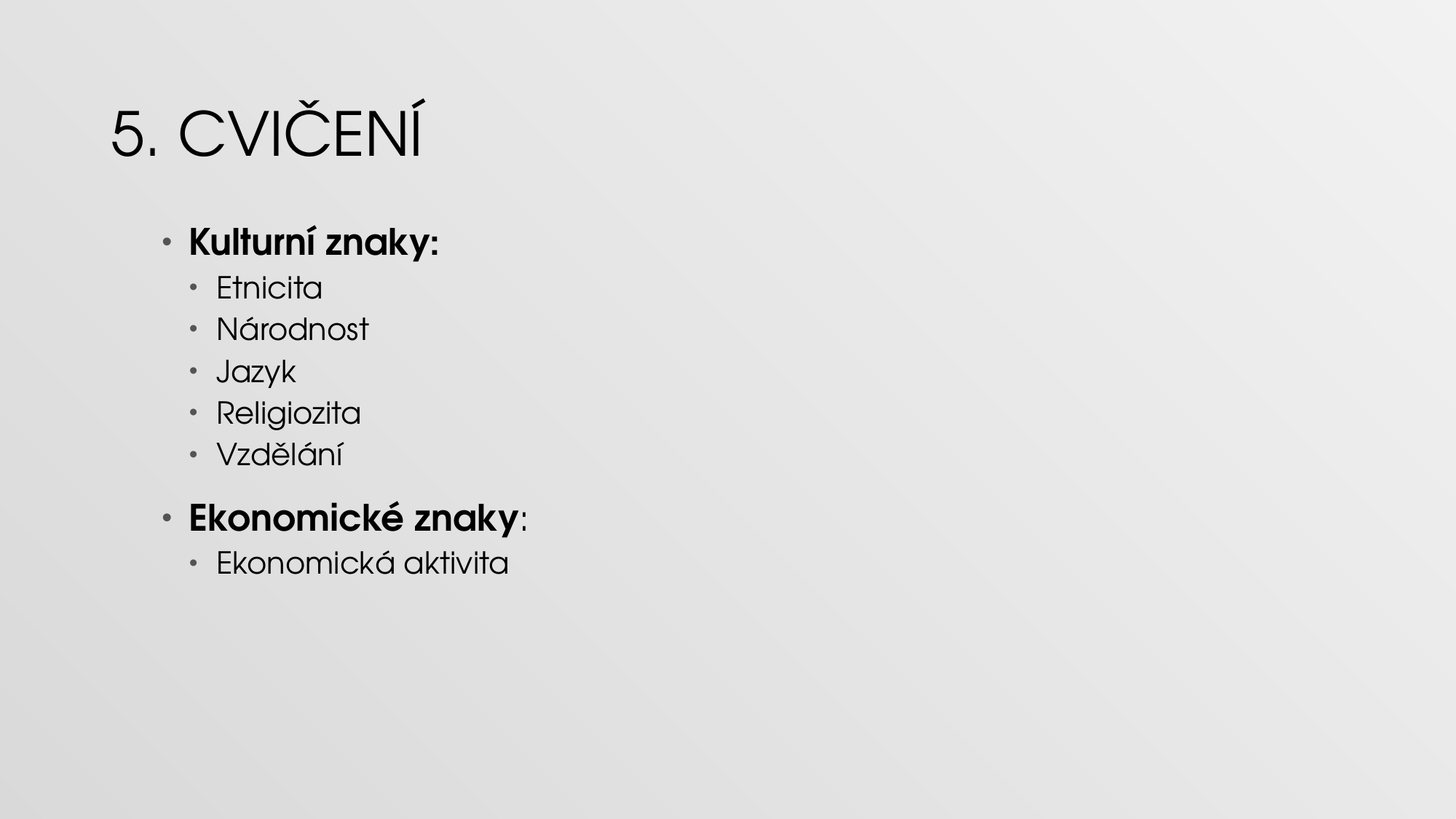

# 5. cvičení
Kulturní znaky:
Etnicita
Národnost
Jazyk
Religiozita
Vzdělání
Ekonomické znaky:
Ekonomická aktivita